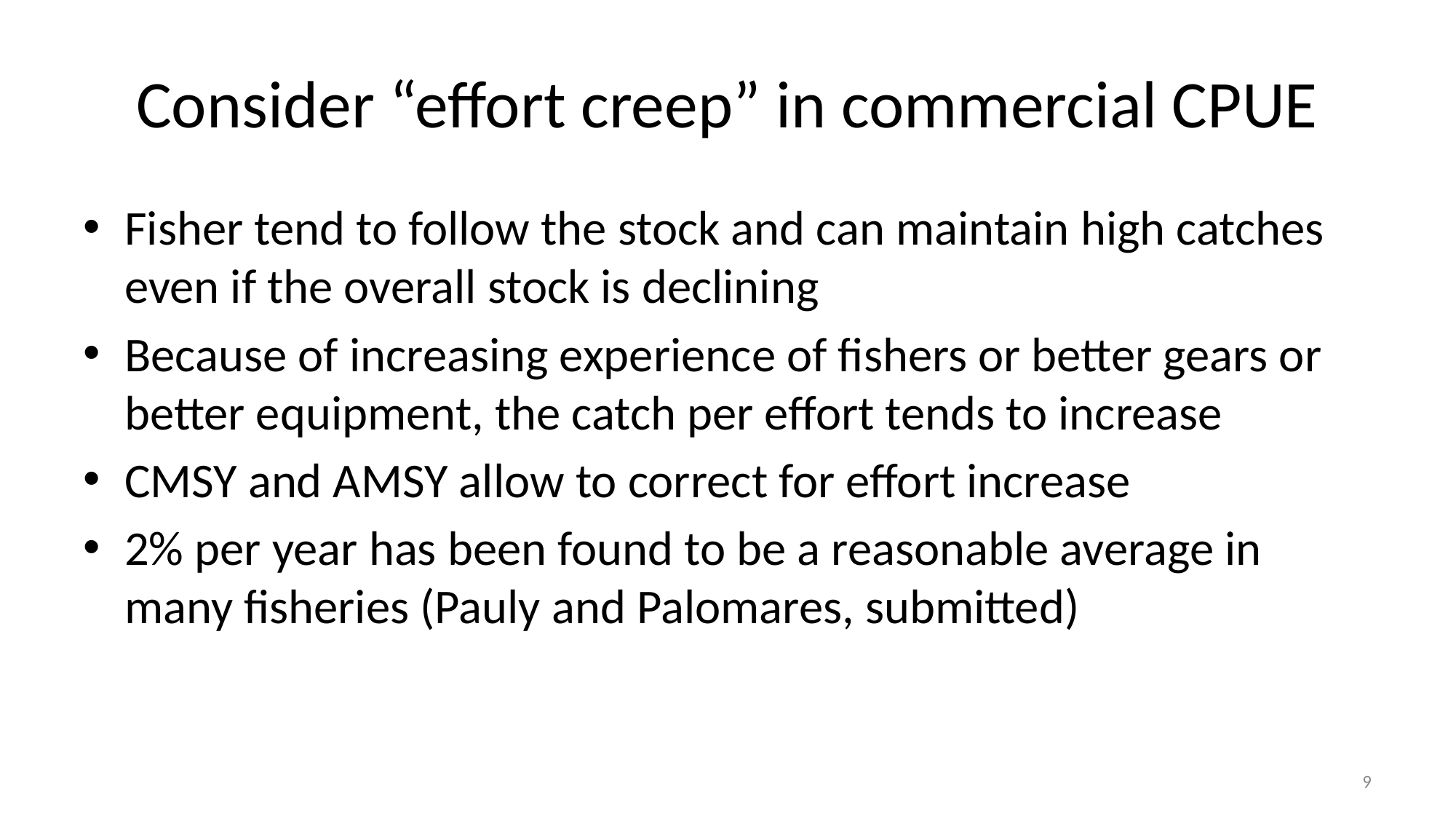

# Consider “effort creep” in commercial CPUE
Fisher tend to follow the stock and can maintain high catches even if the overall stock is declining
Because of increasing experience of fishers or better gears or better equipment, the catch per effort tends to increase
CMSY and AMSY allow to correct for effort increase
2% per year has been found to be a reasonable average in many fisheries (Pauly and Palomares, submitted)
9